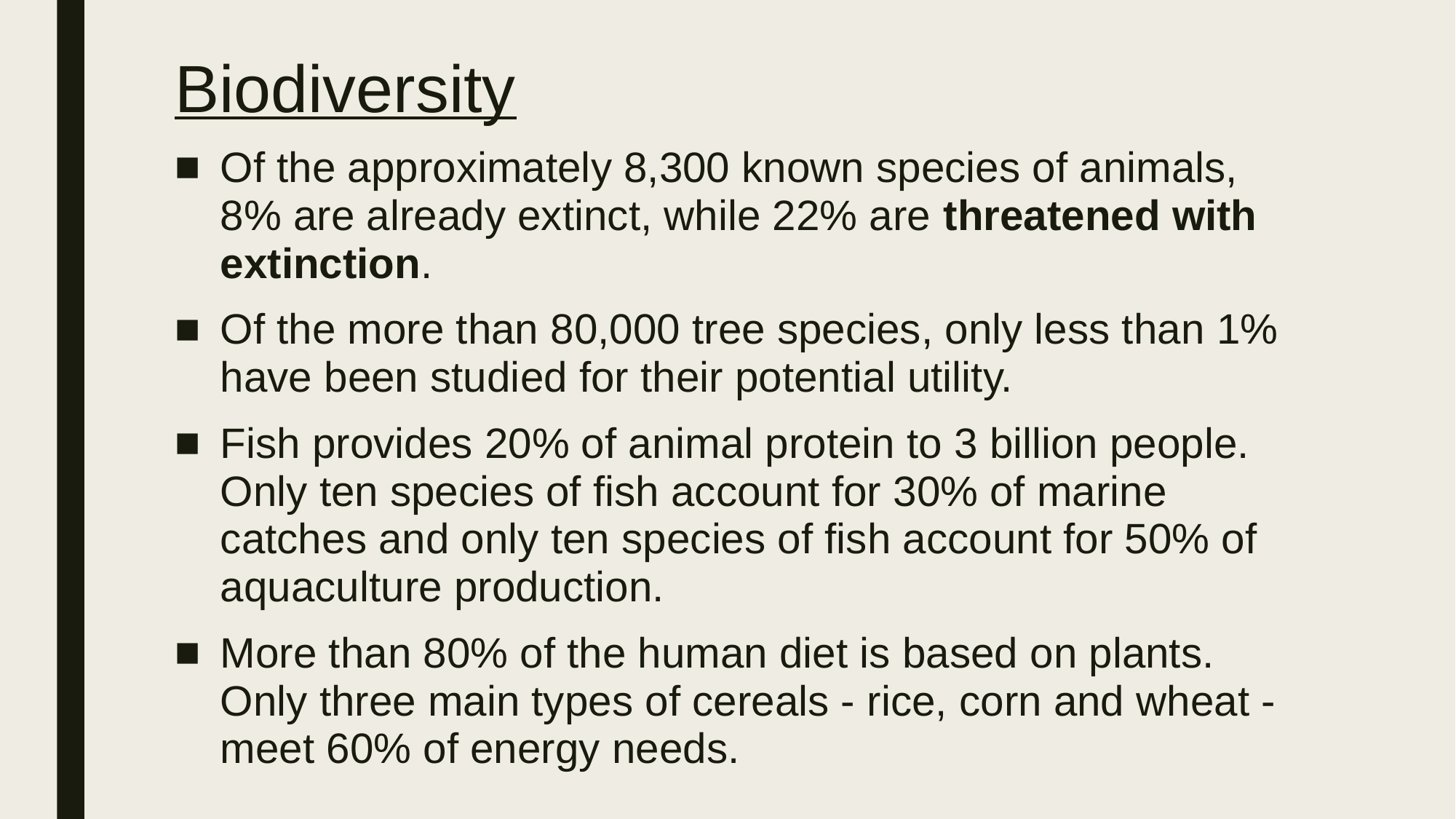

# Biodiversity
Of the approximately 8,300 known species of animals, 8% are already extinct, while 22% are threatened with extinction.
Of the more than 80,000 tree species, only less than 1% have been studied for their potential utility.
Fish provides 20% of animal protein to 3 billion people. Only ten species of fish account for 30% of marine catches and only ten species of fish account for 50% of aquaculture production.
More than 80% of the human diet is based on plants. Only three main types of cereals - rice, corn and wheat - meet 60% of energy needs.